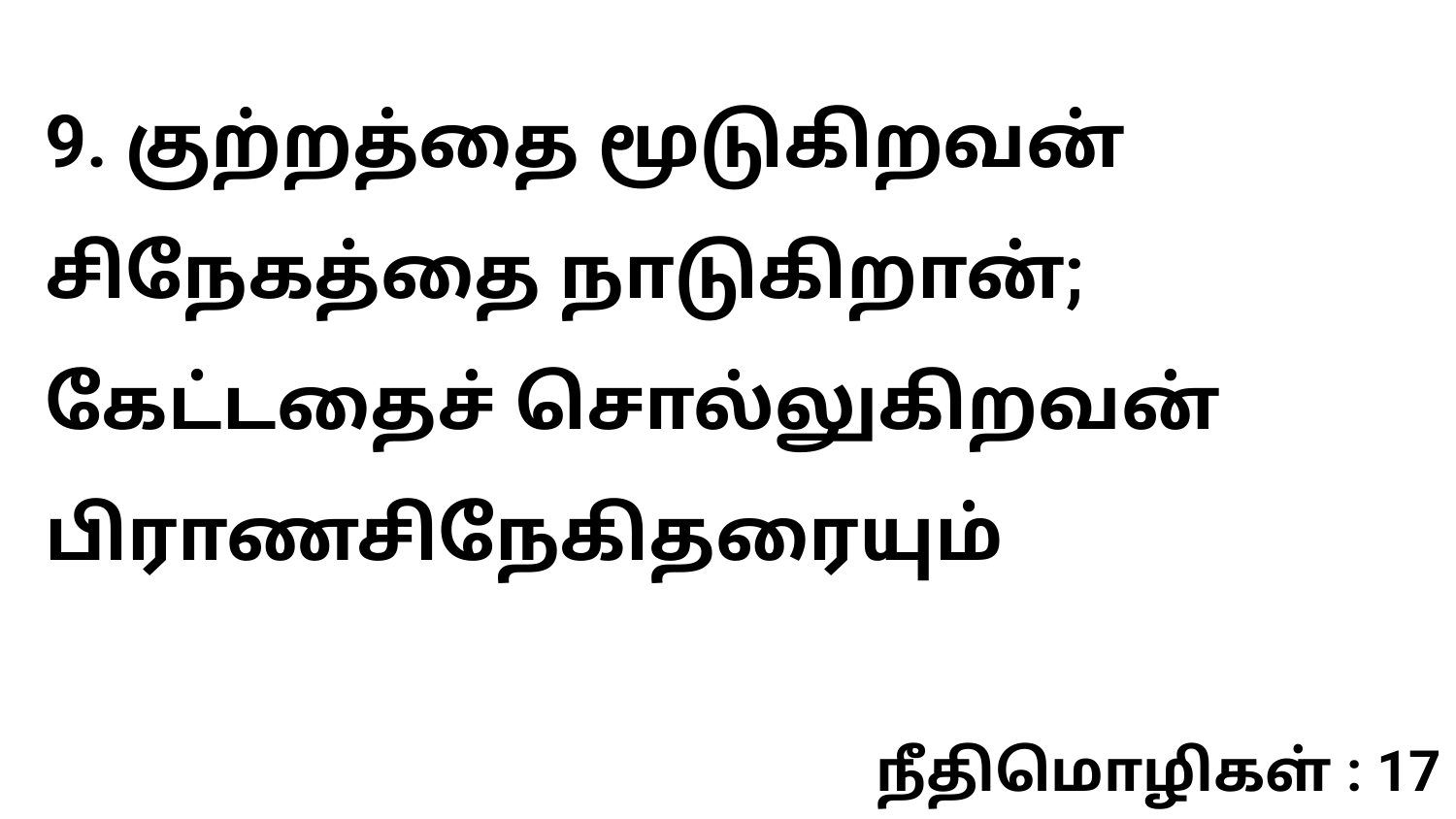

9. குற்றத்தை மூடுகிறவன் சிநேகத்தை நாடுகிறான்; கேட்டதைச் சொல்லுகிறவன் பிராணசிநேகிதரையும்
நீதிமொழிகள் : 17